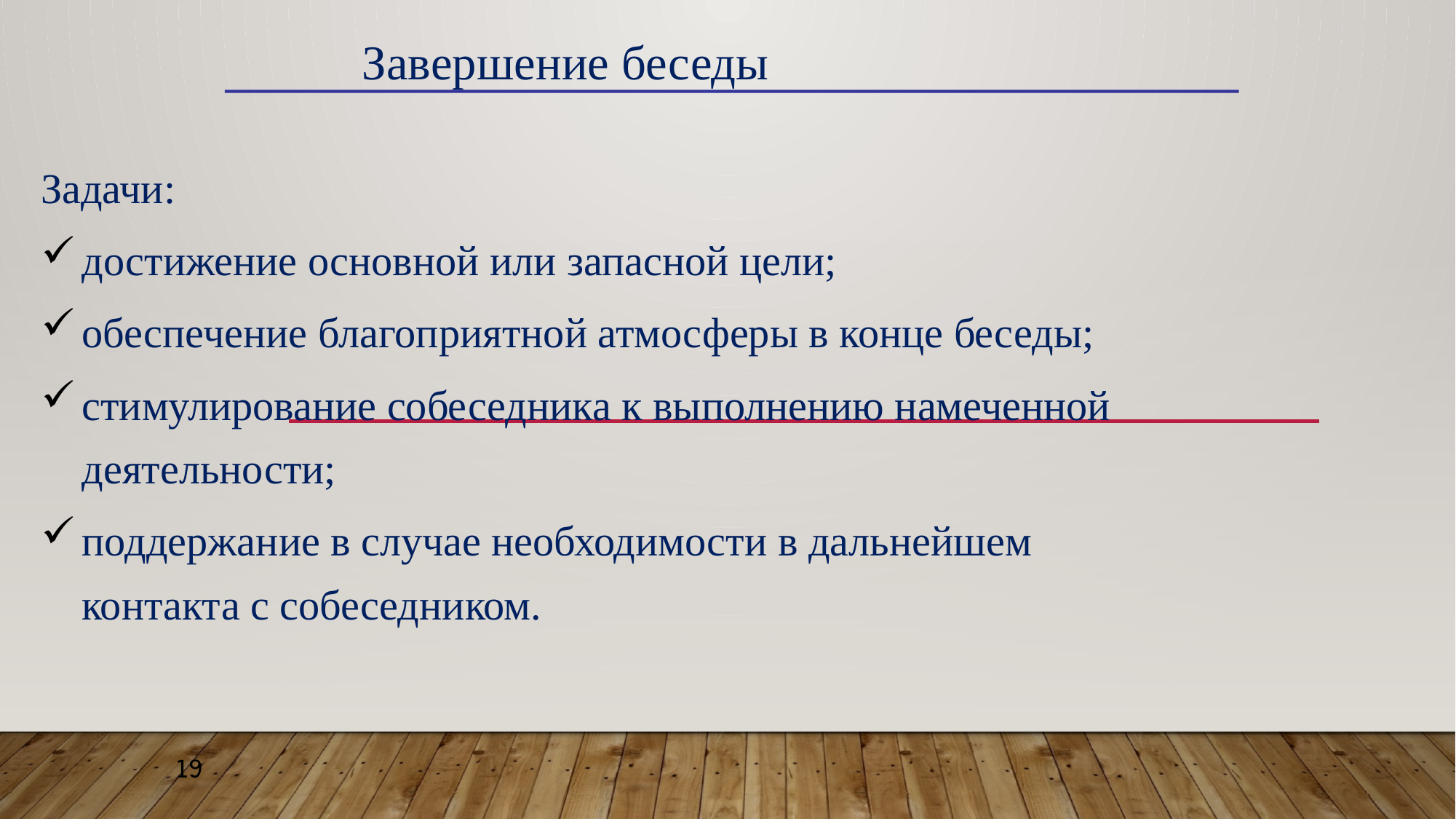

Завершение беседы

Задачи:
достижение основной или запасной цели;
обеспечение благоприятной атмосферы в конце беседы;
стимулирование собеседника к выполнению намеченной деятельности;
поддержание в случае необходимости в дальнейшем контакта с собеседником.
19